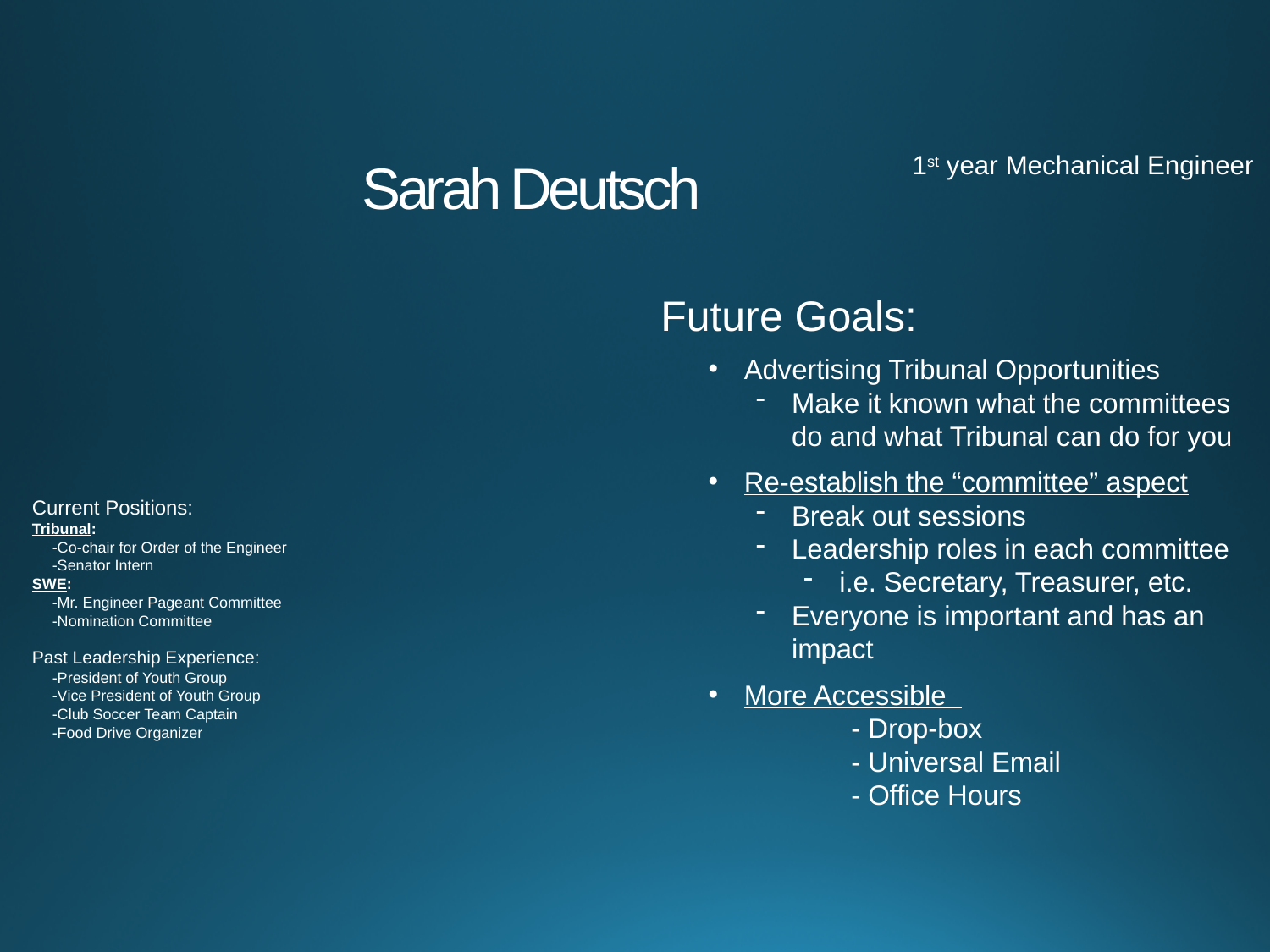

1st year Mechanical Engineer

# Sarah Deutsch
Future Goals:

Advertising Tribunal Opportunities
Make it known what the committees do and what Tribunal can do for you

Re-establish the “committee” aspect
Break out sessions
Leadership roles in each committee
i.e. Secretary, Treasurer, etc.
Everyone is important and has an impact

More Accessible
	- Drop-box
	- Universal Email
	- Office Hours

Current Positions:
Tribunal:
	-Co-chair for Order of the Engineer
	-Senator Intern
SWE:
	-Mr. Engineer Pageant Committee
	-Nomination Committee

Past Leadership Experience:
	-President of Youth Group
	-Vice President of Youth Group
	-Club Soccer Team Captain
	-Food Drive Organizer